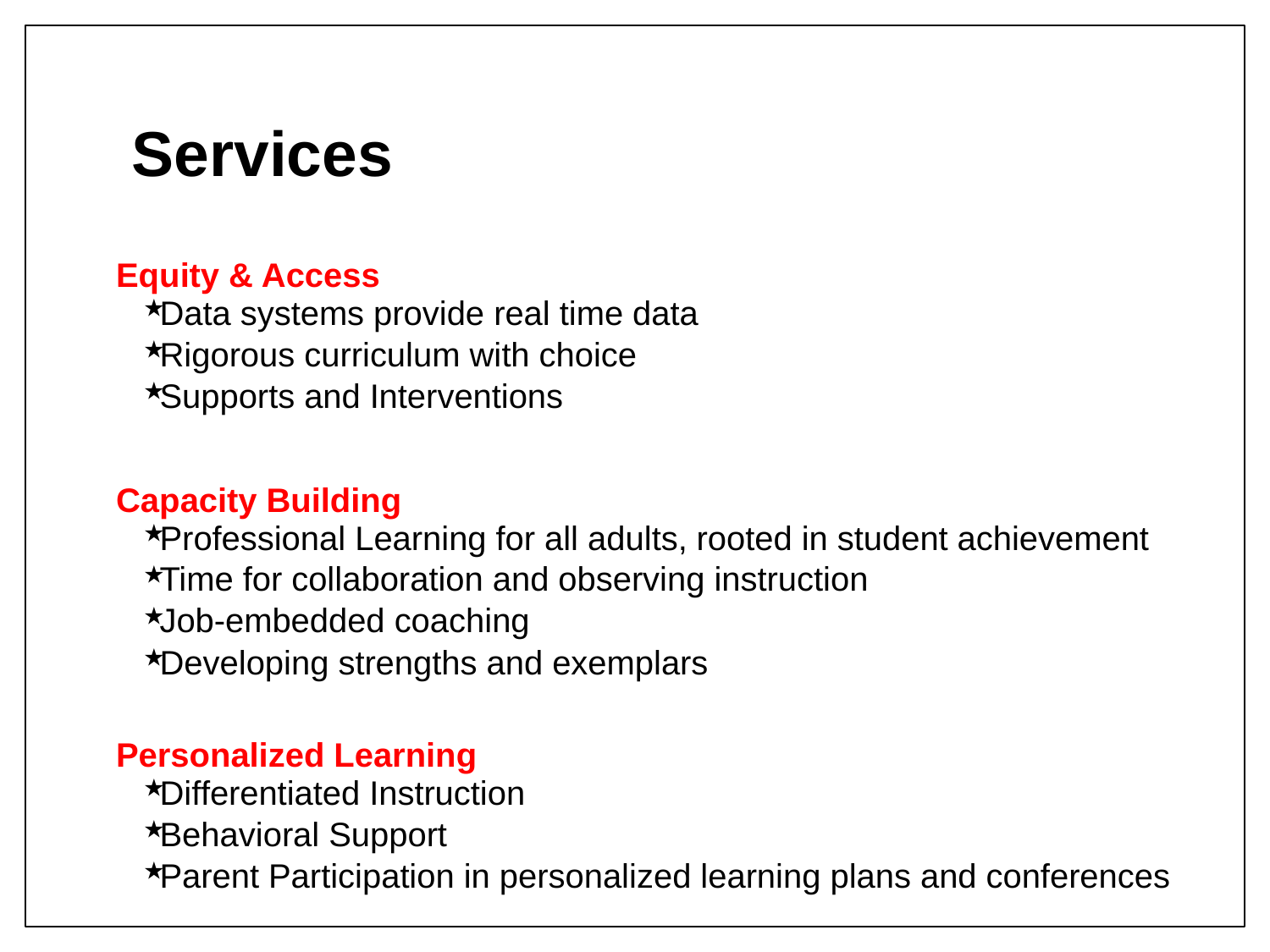

# Services

Equity & Access
Data systems provide real time data
Rigorous curriculum with choice
Supports and Interventions

Capacity Building
Professional Learning for all adults, rooted in student achievement
Time for collaboration and observing instruction
Job-embedded coaching
Developing strengths and exemplars

Personalized Learning
Differentiated Instruction
Behavioral Support
Parent Participation in personalized learning plans and conferences